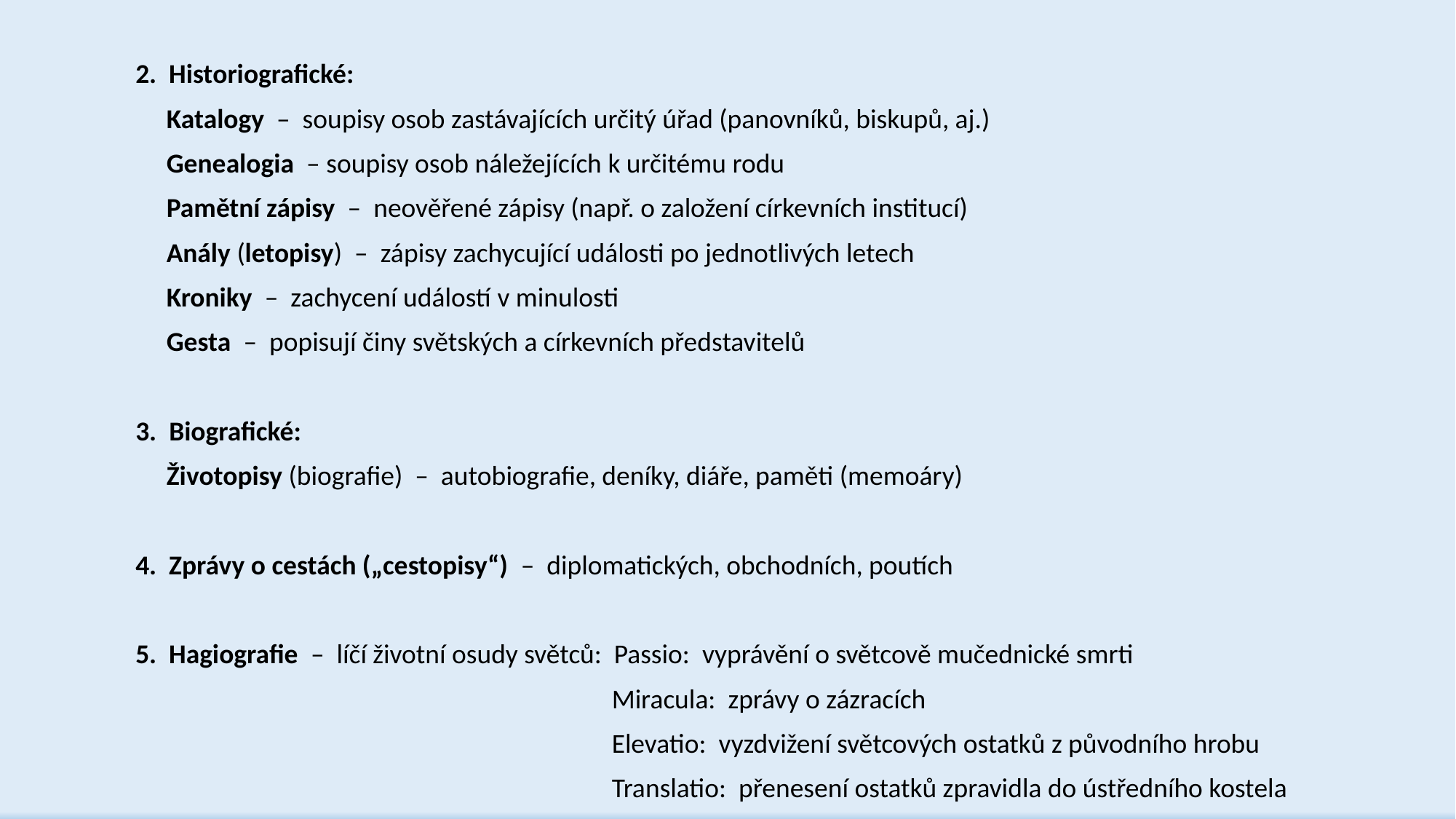

2.  Historiografické:
           Katalogy  –  soupisy osob zastávajících určitý úřad (panovníků, biskupů, aj.)
           Genealogia  – soupisy osob náležejících k určitému rodu
           Pamětní zápisy  –  neověřené zápisy (např. o založení církevních institucí)
           Anály (letopisy)  –  zápisy zachycující události po jednotlivých letech
           Kroniky  –  zachycení událostí v minulosti
           Gesta  –  popisují činy světských a církevních představitelů

      3.  Biografické:
           Životopisy (biografie)  –  autobiografie, deníky, diáře, paměti (memoáry)

      4.  Zprávy o cestách („cestopisy“)  –  diplomatických, obchodních, poutích

      5.  Hagiografie  –  líčí životní osudy světců:  Passio:  vyprávění o světcově mučednické smrti
                                                                                   Miracula:  zprávy o zázracích
                                                                                   Elevatio:  vyzdvižení světcových ostatků z původního hrobu
                                                                                   Translatio:  přenesení ostatků zpravidla do ústředního kostela